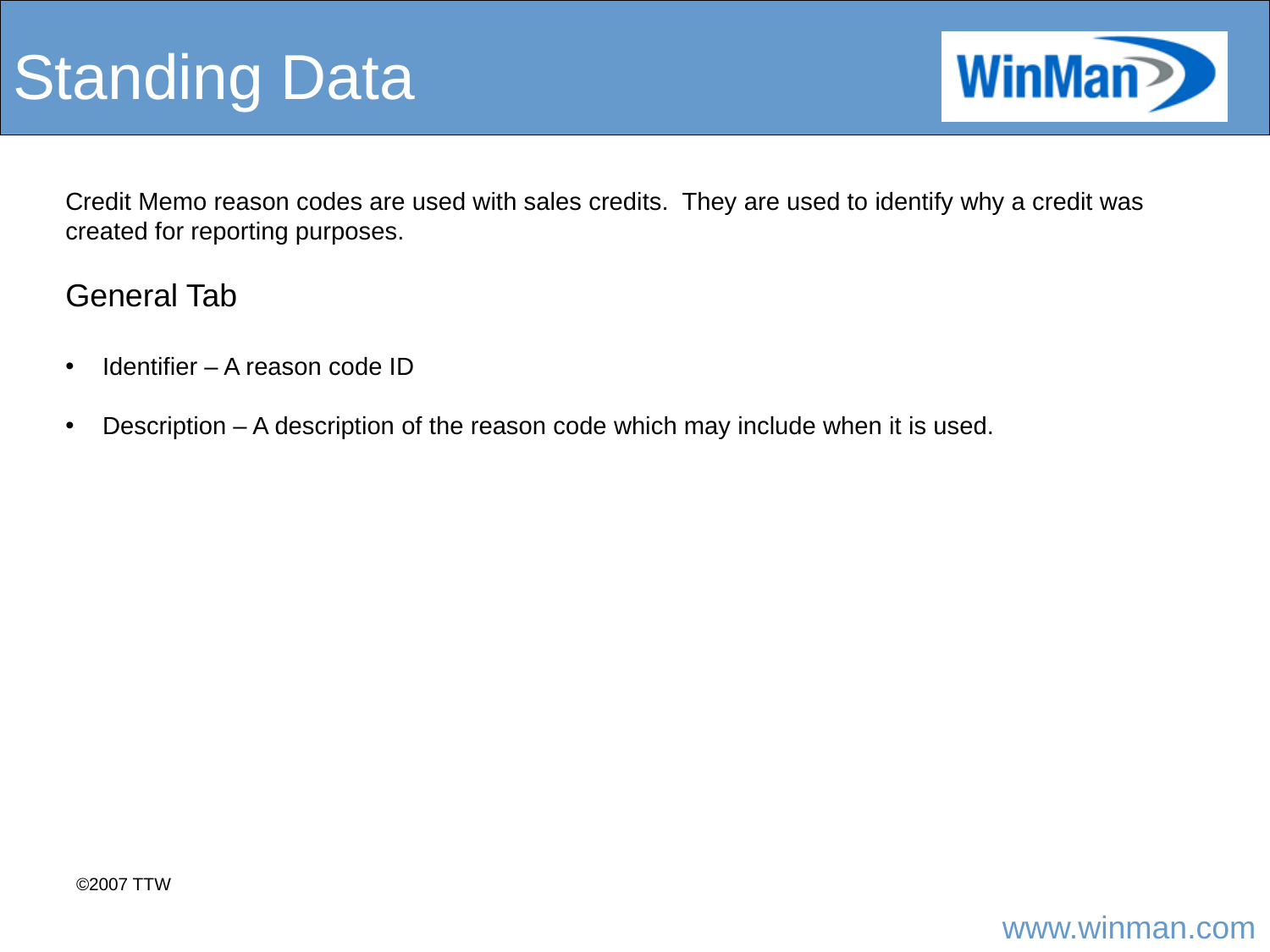

# Standing Data
Credit Memo reason codes are used with sales credits.  They are used to identify why a credit was created for reporting purposes.

General Tab

 Identifier – A reason code ID

 Description – A description of the reason code which may include when it is used.
©2007 TTW